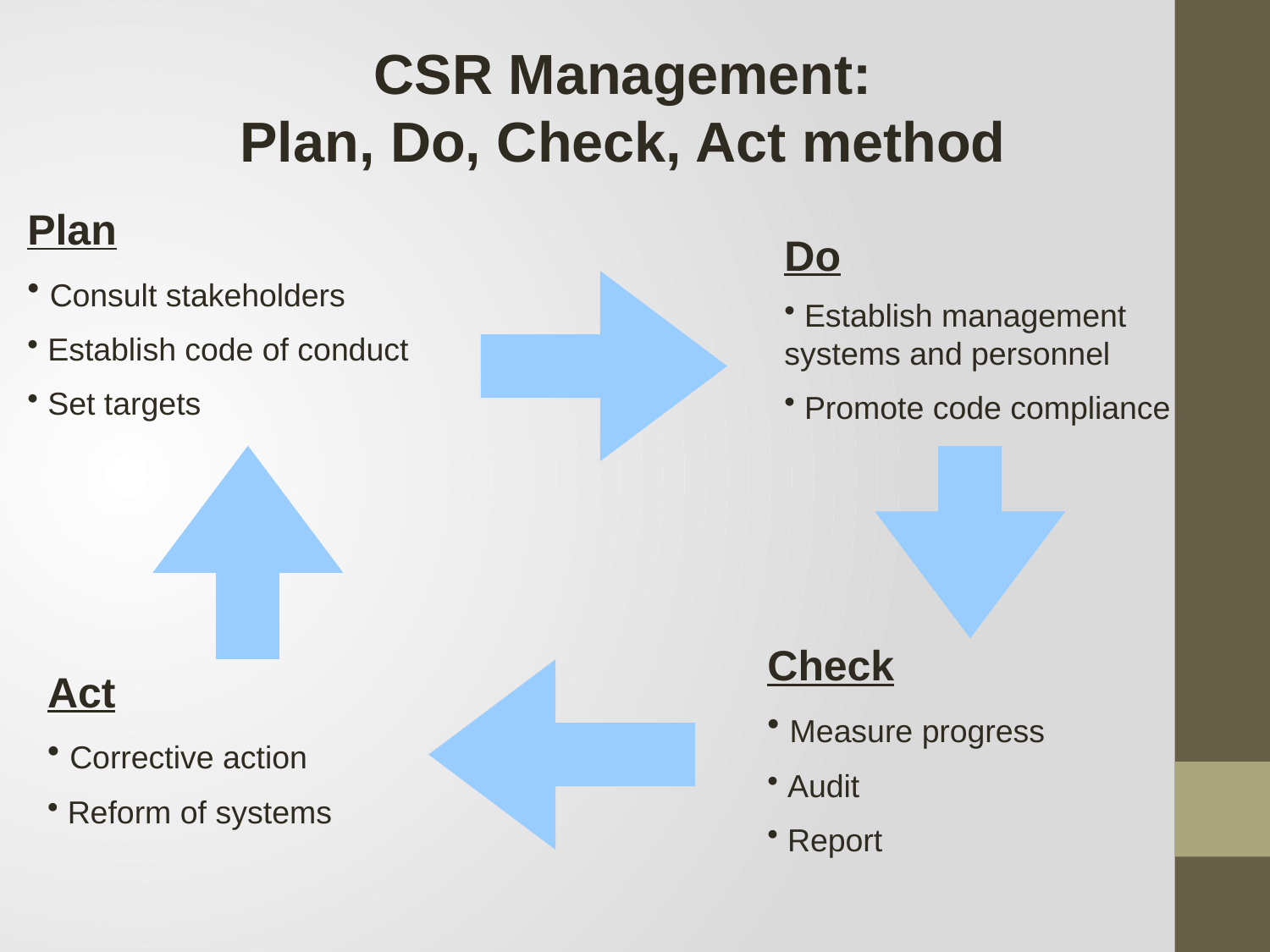

CSR Management:
Plan, Do, Check, Act method
Plan
 Consult stakeholders
 Establish code of conduct
 Set targets
Do
 Establish management systems and personnel
 Promote code compliance

Check
 Measure progress
 Audit
 Report
Act
 Corrective action
 Reform of systems